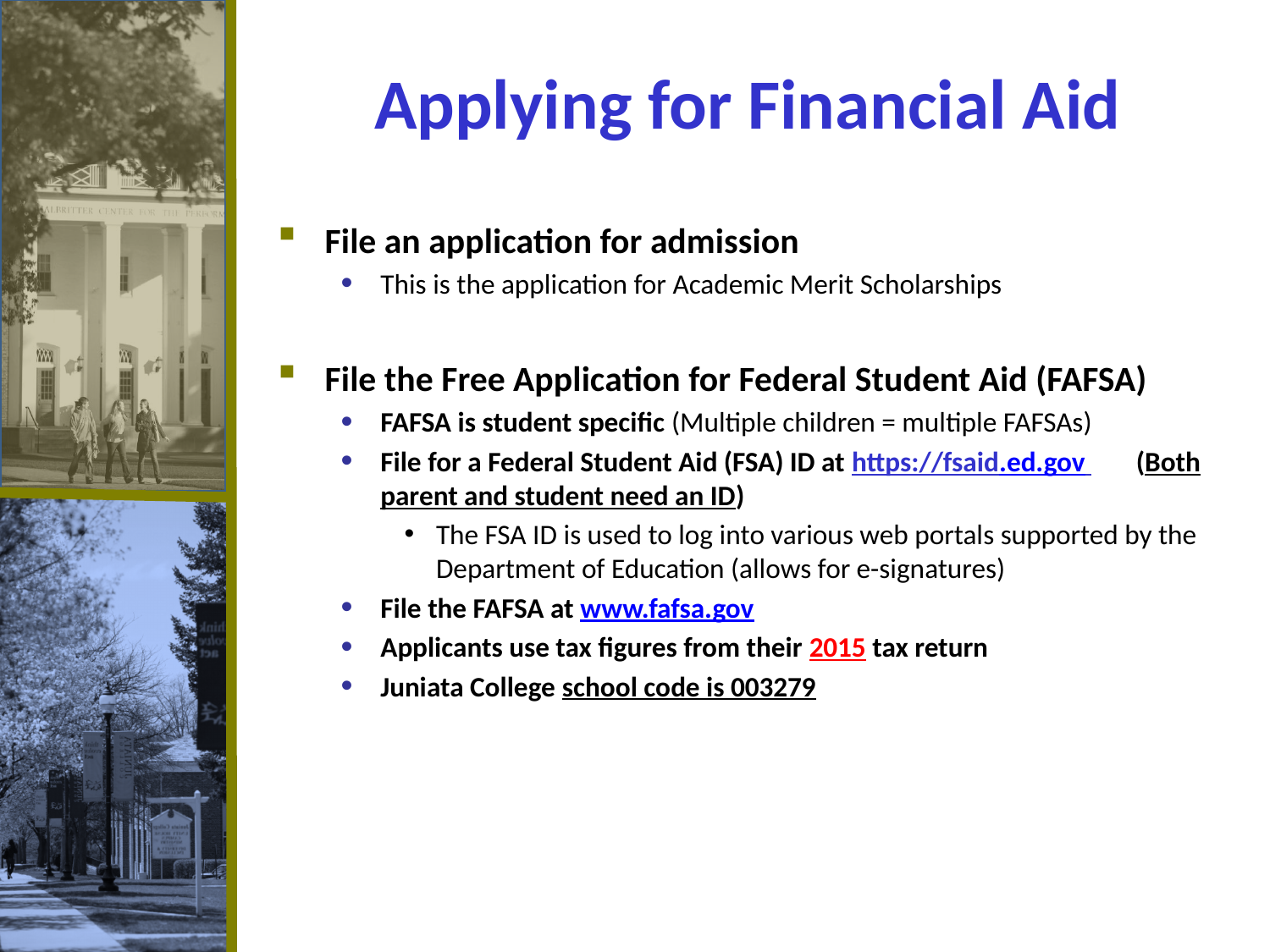

# Applying for Financial Aid
File an application for admission
This is the application for Academic Merit Scholarships

File the Free Application for Federal Student Aid (FAFSA)
FAFSA is student specific (Multiple children = multiple FAFSAs)
File for a Federal Student Aid (FSA) ID at https://fsaid.ed.gov        (Both parent and student need an ID)
The FSA ID is used to log into various web portals supported by the Department of Education (allows for e-signatures)
File the FAFSA at www.fafsa.gov
Applicants use tax figures from their 2015 tax return
Juniata College school code is 003279